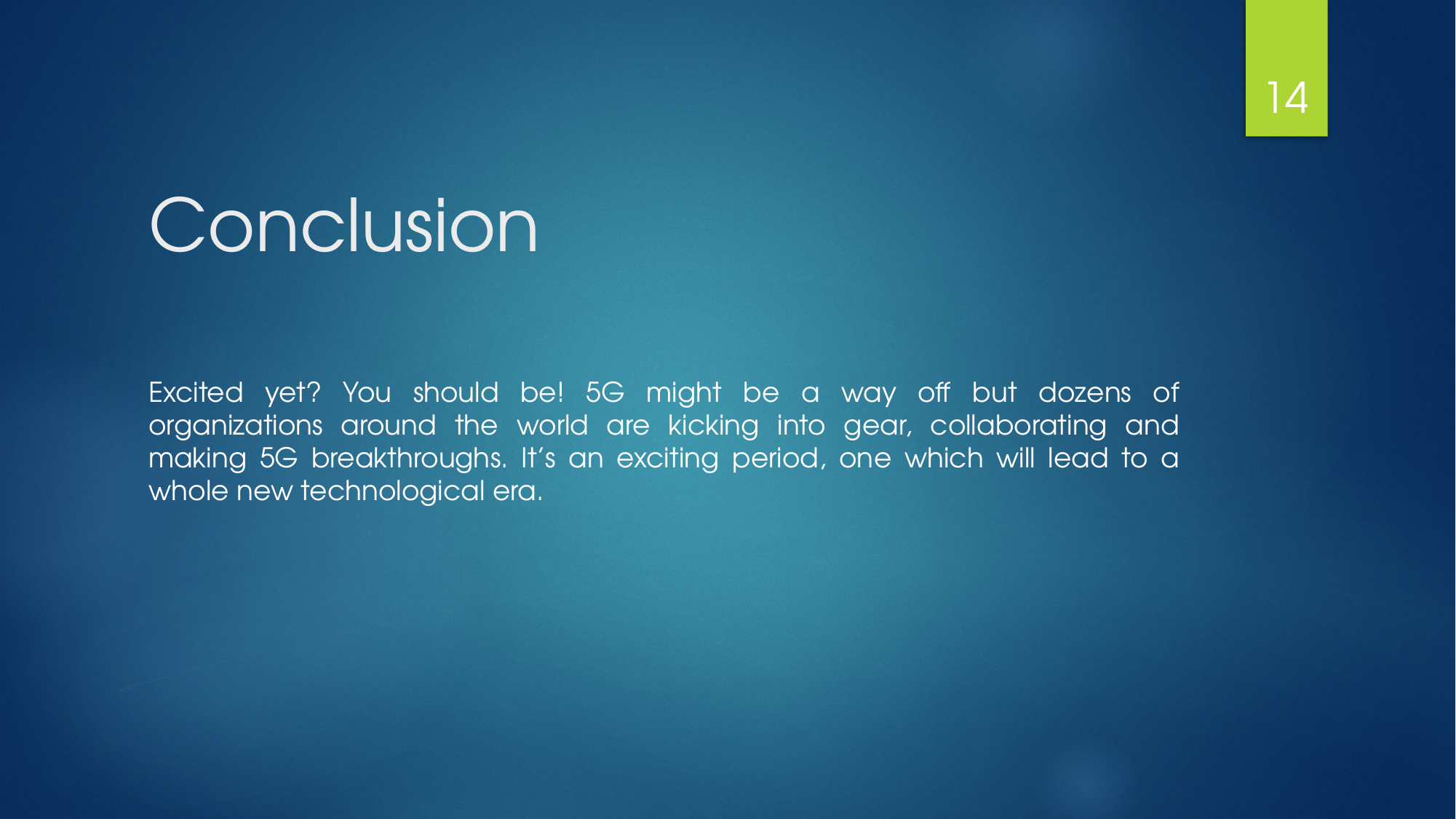

14
# Conclusion
Excited yet? You should be! 5G might be a way off but dozens of organizations around the world are kicking into gear, collaborating and making 5G breakthroughs. It’s an exciting period, one which will lead to a whole new technological era.